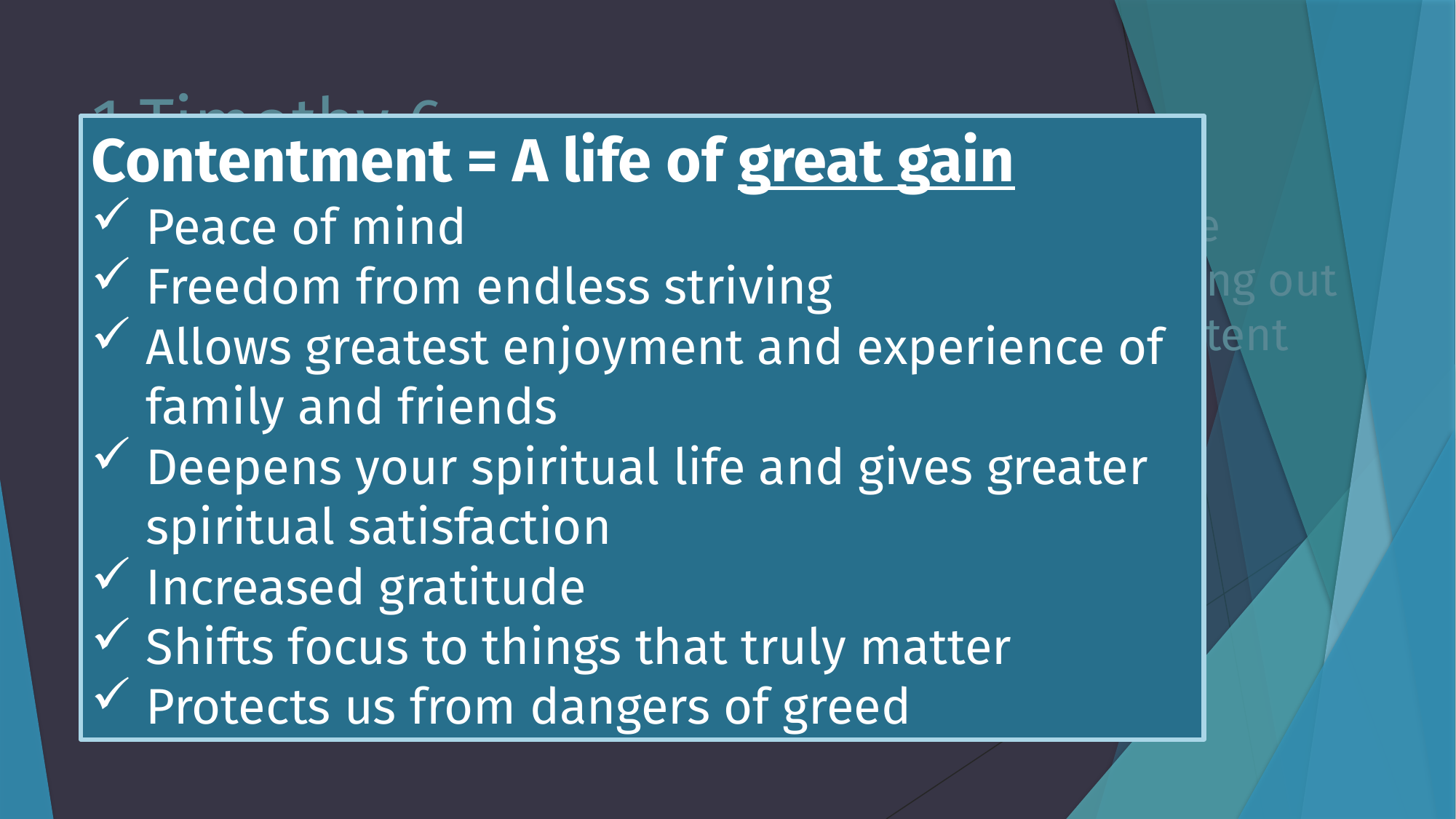

# 1 Timothy 6
Contentment = A life of great gain
Peace of mind
Freedom from endless striving
Allows greatest enjoyment and experience of family and friends
Deepens your spiritual life and gives greater spiritual satisfaction
Increased gratitude
Shifts focus to things that truly matter
Protects us from dangers of greed
6 But godliness with contentment is great gain. 7 For we brought nothing into the world, and we can take nothing out of it. 8 But if we have food and clothing, we will be content with that.